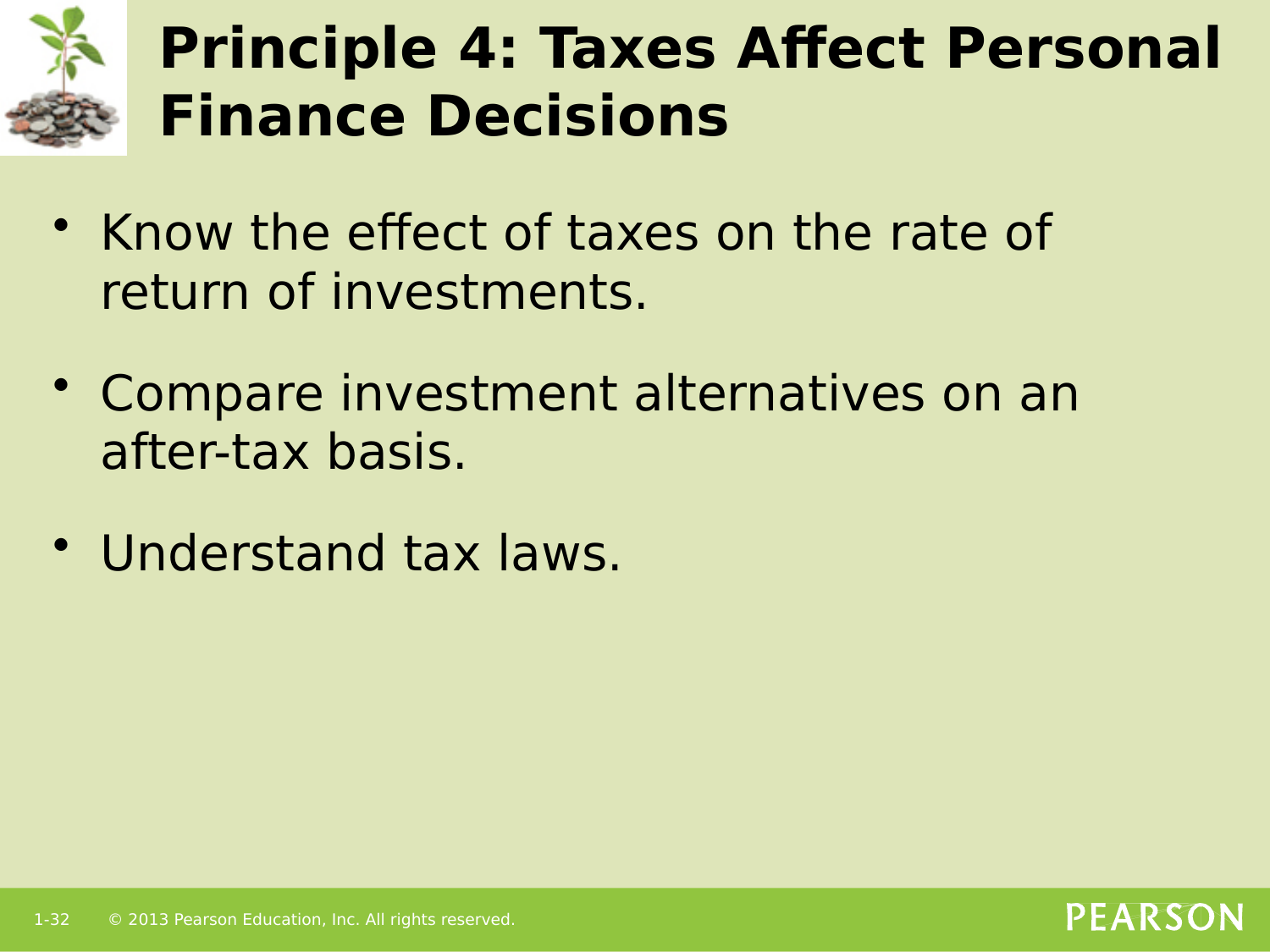

# Principle 4: Taxes Affect Personal Finance Decisions
Know the effect of taxes on the rate of return of investments.
Compare investment alternatives on an after-tax basis.
Understand tax laws.